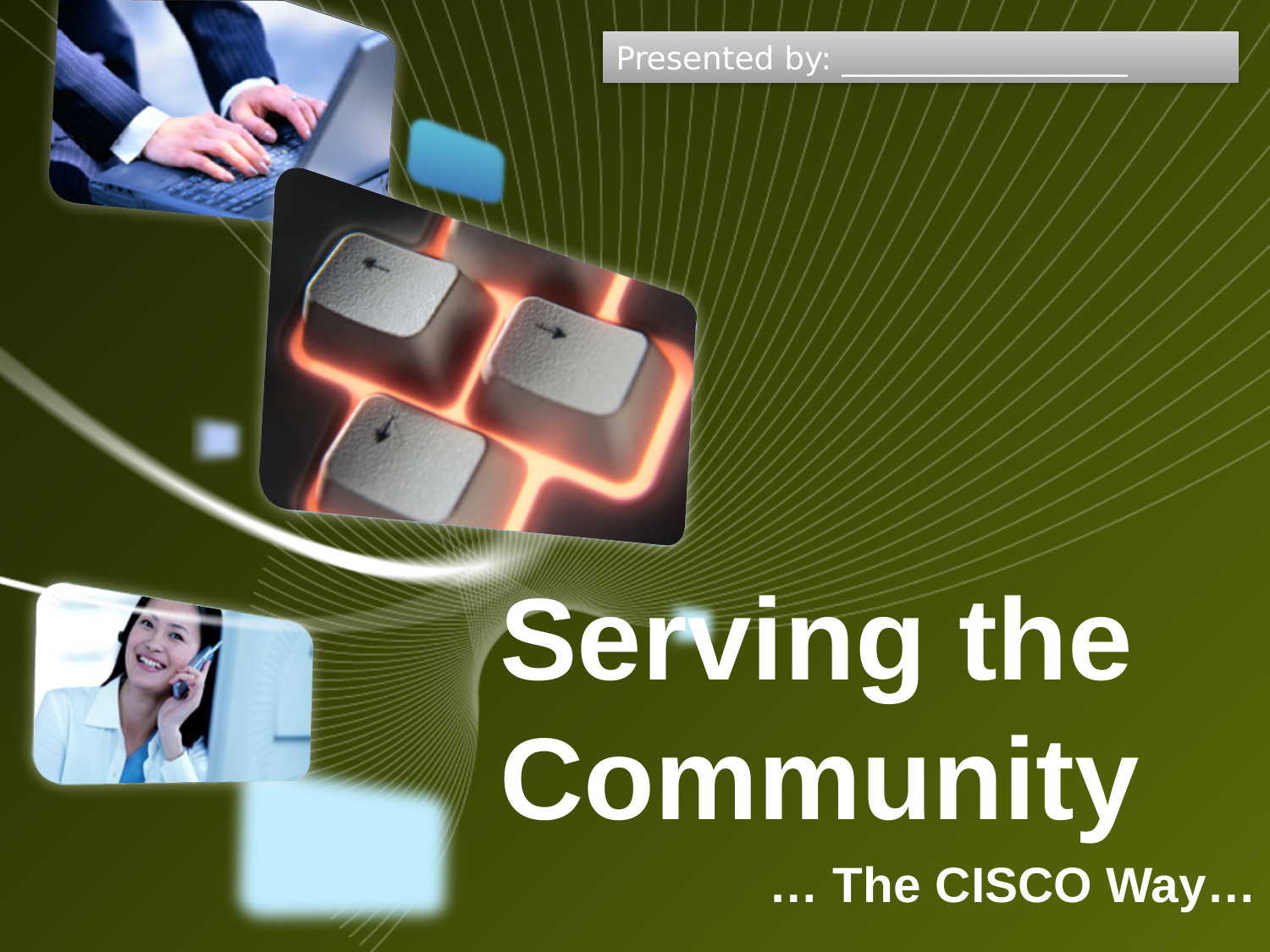

Presented by: __________________
# Serving the Community
… The CISCO Way…